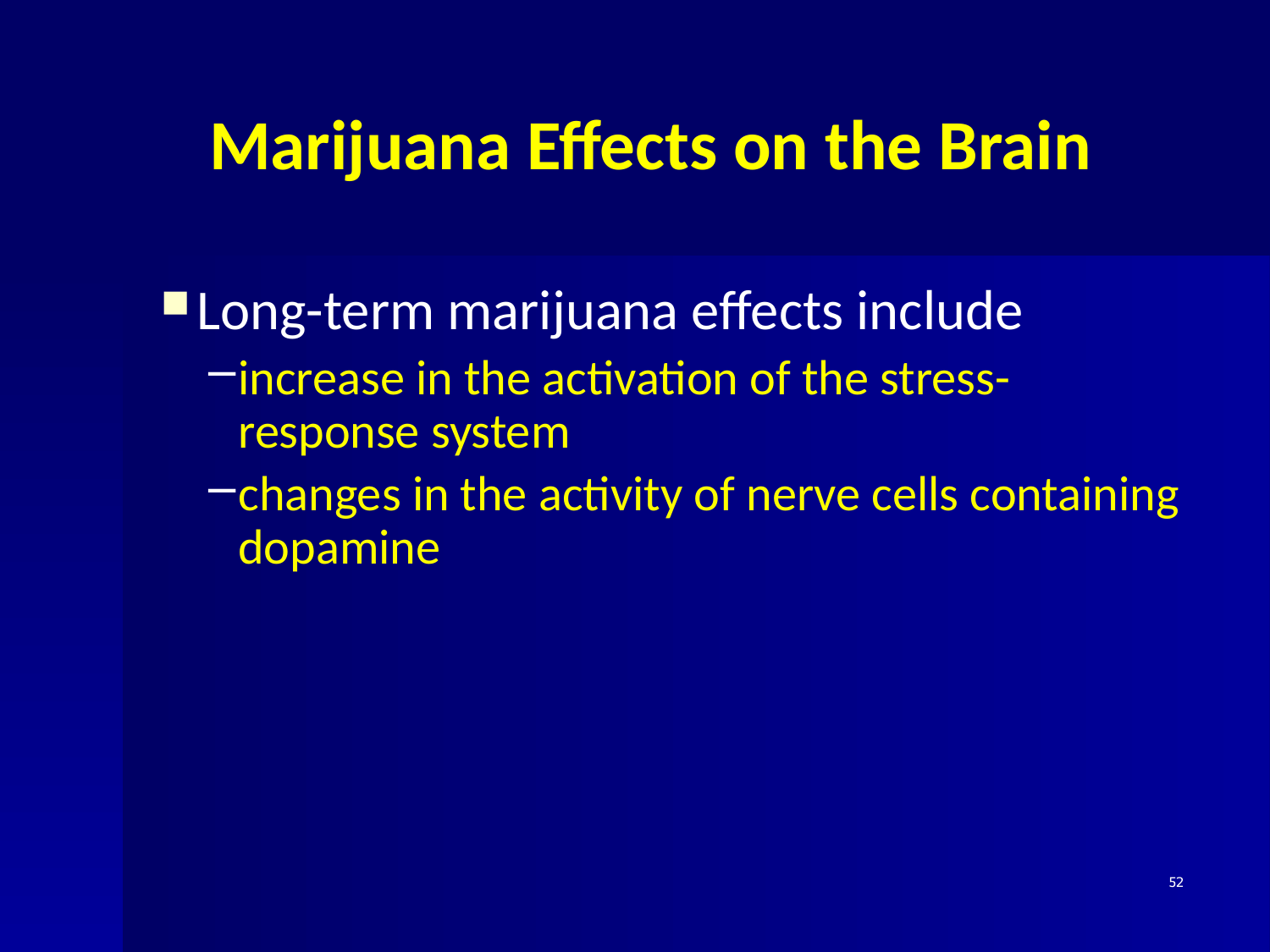

# Marijuana Effects on the Brain
Long-term marijuana effects include
increase in the activation of the stress-response system
changes in the activity of nerve cells containing dopamine

52